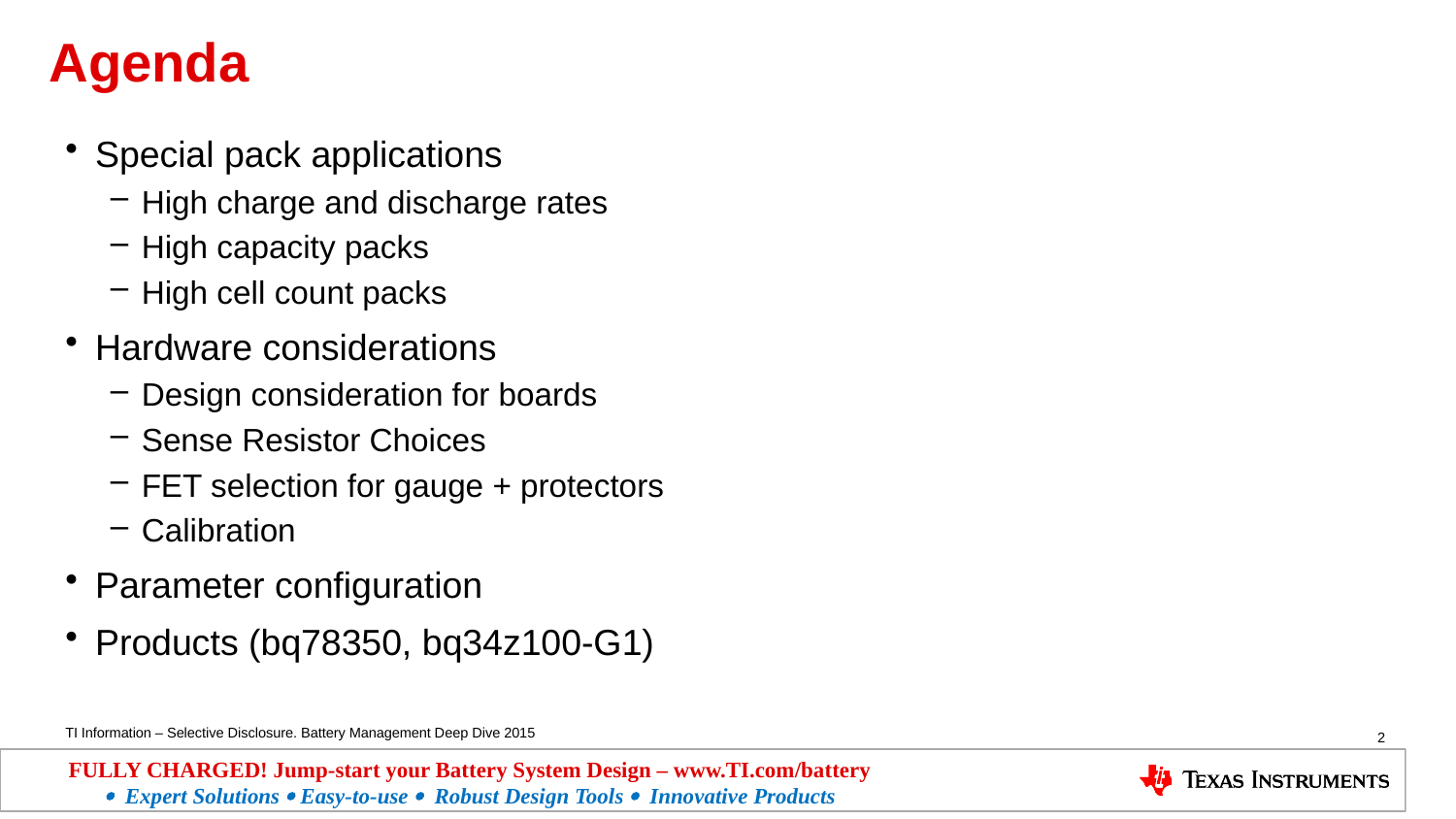

# Agenda
Special pack applications
High charge and discharge rates
High capacity packs
High cell count packs
Hardware considerations
Design consideration for boards
Sense Resistor Choices
FET selection for gauge + protectors
Calibration
Parameter configuration
Products (bq78350, bq34z100-G1)
2